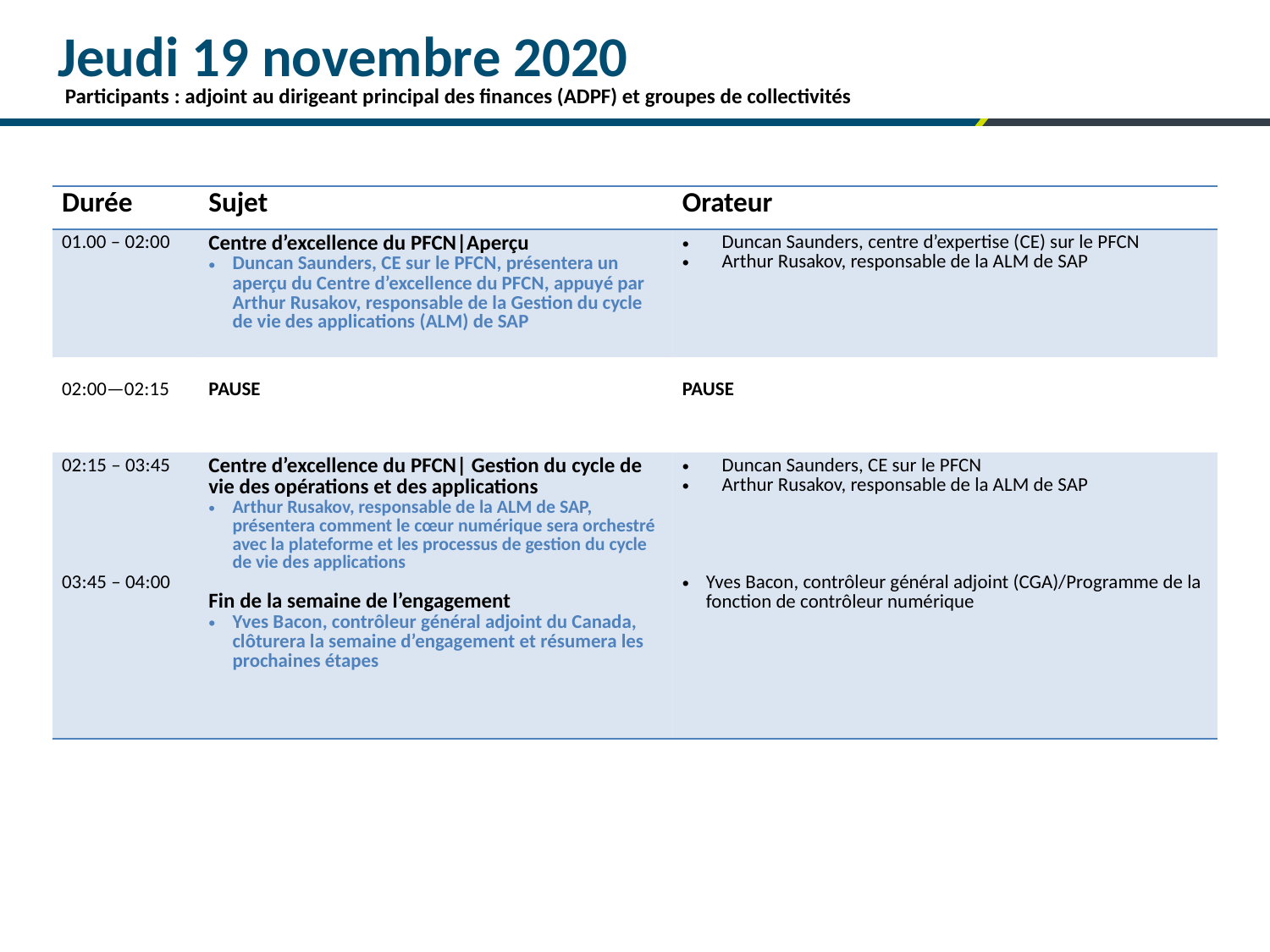

Jeudi 19 novembre 2020
Participants : adjoint au dirigeant principal des finances (ADPF) et groupes de collectivités
| Durée | Sujet | Orateur |
| --- | --- | --- |
| 01.00 – 02:00 | Centre d’excellence du PFCN|Aperçu Duncan Saunders, CE sur le PFCN, présentera un aperçu du Centre d’excellence du PFCN, appuyé par Arthur Rusakov, responsable de la Gestion du cycle de vie des applications (ALM) de SAP | Duncan Saunders, centre d’expertise (CE) sur le PFCN Arthur Rusakov, responsable de la ALM de SAP |
| 02:00—02:15 | PAUSE | PAUSE |
| 02:15 – 03:45 03:45 – 04:00 | Centre d’excellence du PFCN| Gestion du cycle de vie des opérations et des applications Arthur Rusakov, responsable de la ALM de SAP, présentera comment le cœur numérique sera orchestré avec la plateforme et les processus de gestion du cycle de vie des applications Fin de la semaine de l’engagement Yves Bacon, contrôleur général adjoint du Canada, clôturera la semaine d’engagement et résumera les prochaines étapes | Duncan Saunders, CE sur le PFCN Arthur Rusakov, responsable de la ALM de SAP Yves Bacon, contrôleur général adjoint (CGA)/Programme de la fonction de contrôleur numérique |